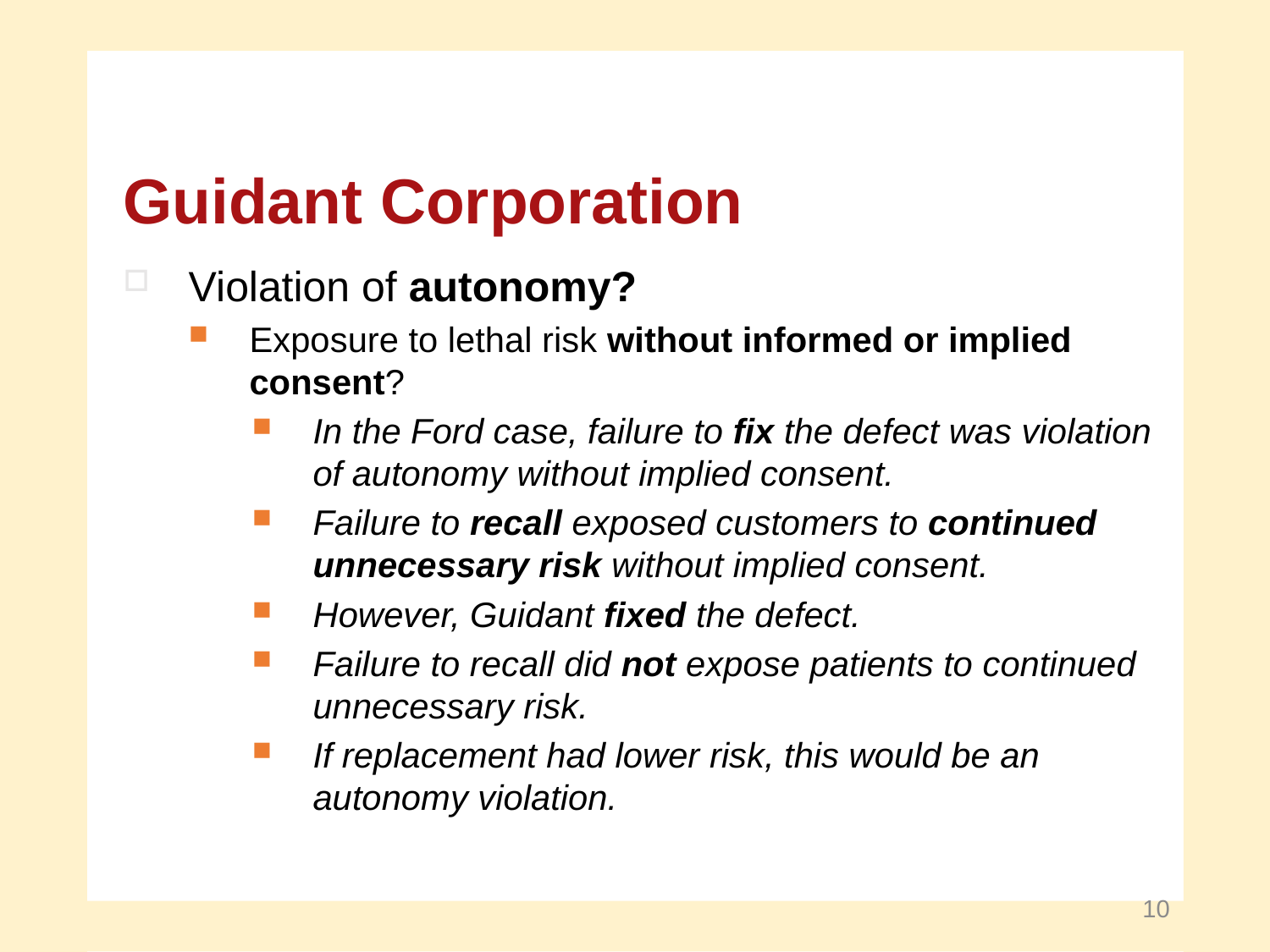

Guidant Corporation
Violation of autonomy?
Exposure to lethal risk without informed or implied
consent?
In the Ford case, failure to fix the defect was violation
of autonomy without implied consent.
Failure to recall exposed customers to continued
unnecessary risk without implied consent.
However, Guidant fixed the defect.
Failure to recall did not expose patients to continued
unnecessary risk.
If replacement had lower risk, this would be an
autonomy violation.

10